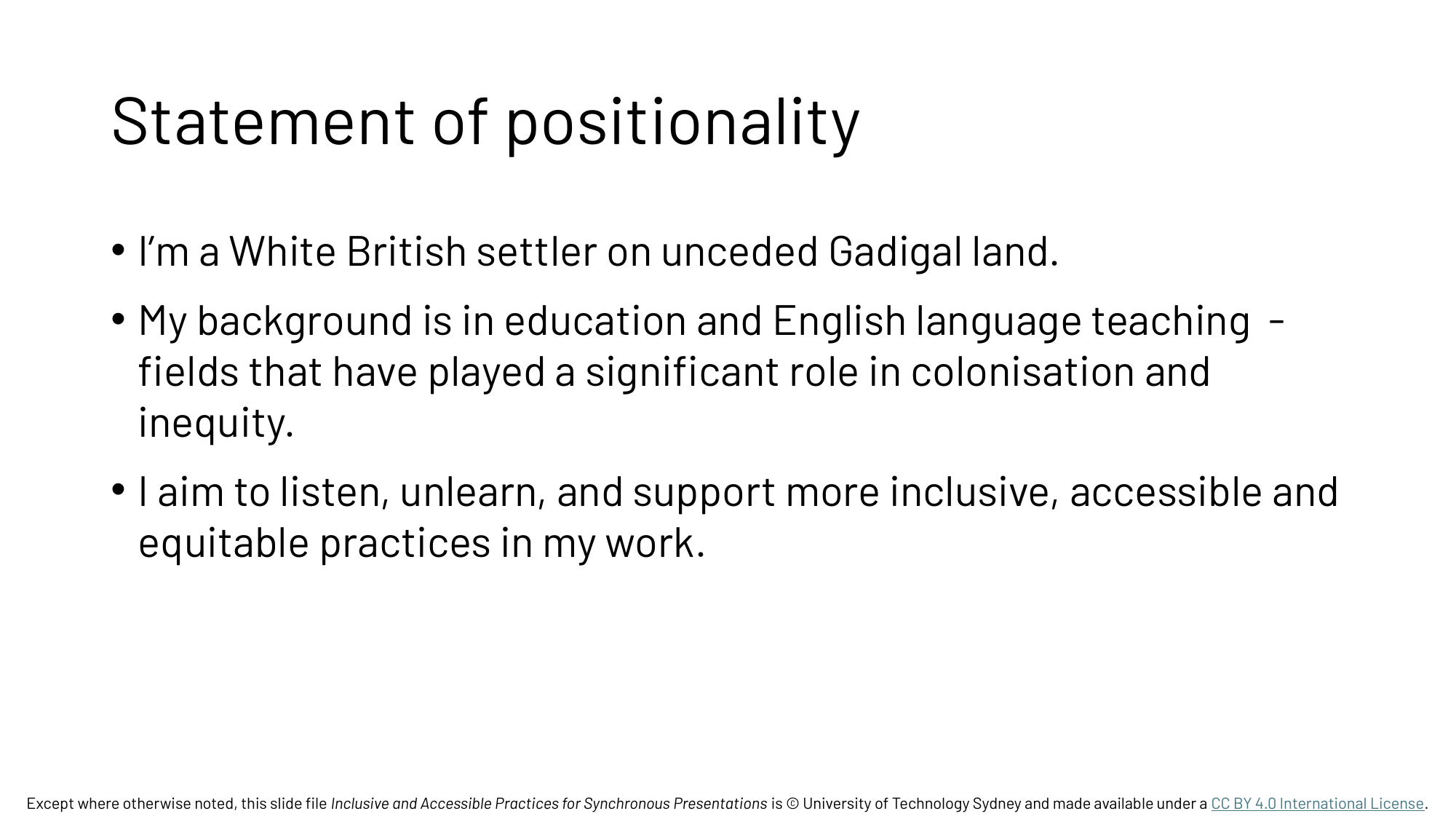

# Statement of positionality
I’m a White British settler on unceded Gadigal land.
My background is in education and English language teaching  - fields that have played a significant role in colonisation and inequity.
I aim to listen, unlearn, and support more inclusive, accessible and equitable practices in my work.